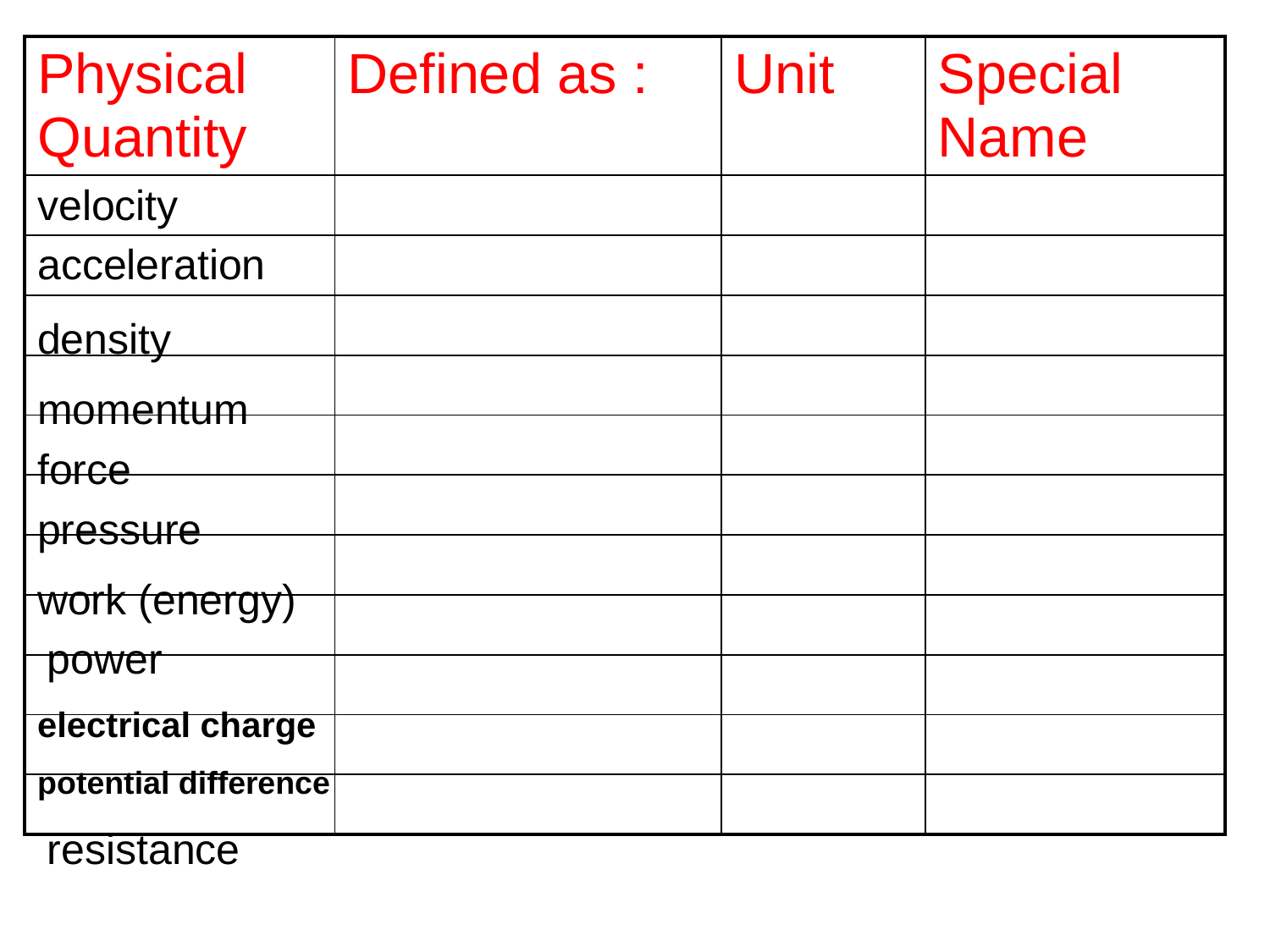

| Physical Quantity | Defined as : | Unit | Special Name |
| --- | --- | --- | --- |
| velocity |  |  |  |
| acceleration |  |  |  |
|  |  |  |  |
|  |  |  |  |
|  |  |  |  |
|  |  |  |  |
|  |  |  |  |
|  |  |  |  |
|  |  |  |  |
|  |  |  |  |
|  |  |  |  |
density
momentum
force
pressure
work (energy)
power
electrical charge
potential difference
resistance